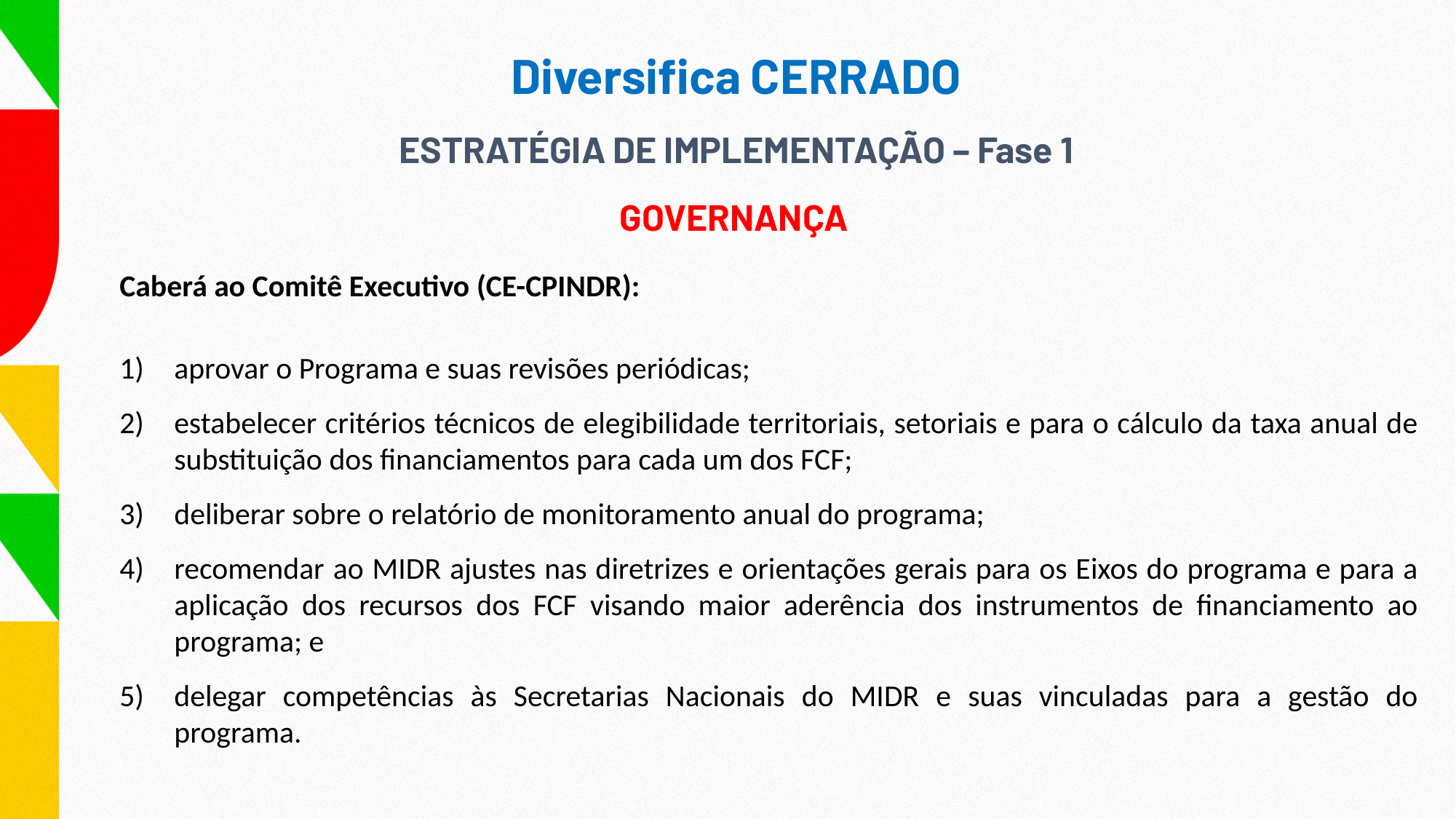

Diversifica CERRADO
ESTRATÉGIA DE IMPLEMENTAÇÃO – Fase 1
GOVERNANÇA
Caberá ao Comitê Executivo (CE-CPINDR):

aprovar o Programa e suas revisões periódicas;
estabelecer critérios técnicos de elegibilidade territoriais, setoriais e para o cálculo da taxa anual de substituição dos financiamentos para cada um dos FCF;
deliberar sobre o relatório de monitoramento anual do programa;
recomendar ao MIDR ajustes nas diretrizes e orientações gerais para os Eixos do programa e para a aplicação dos recursos dos FCF visando maior aderência dos instrumentos de financiamento ao programa; e
delegar competências às Secretarias Nacionais do MIDR e suas vinculadas para a gestão do programa.